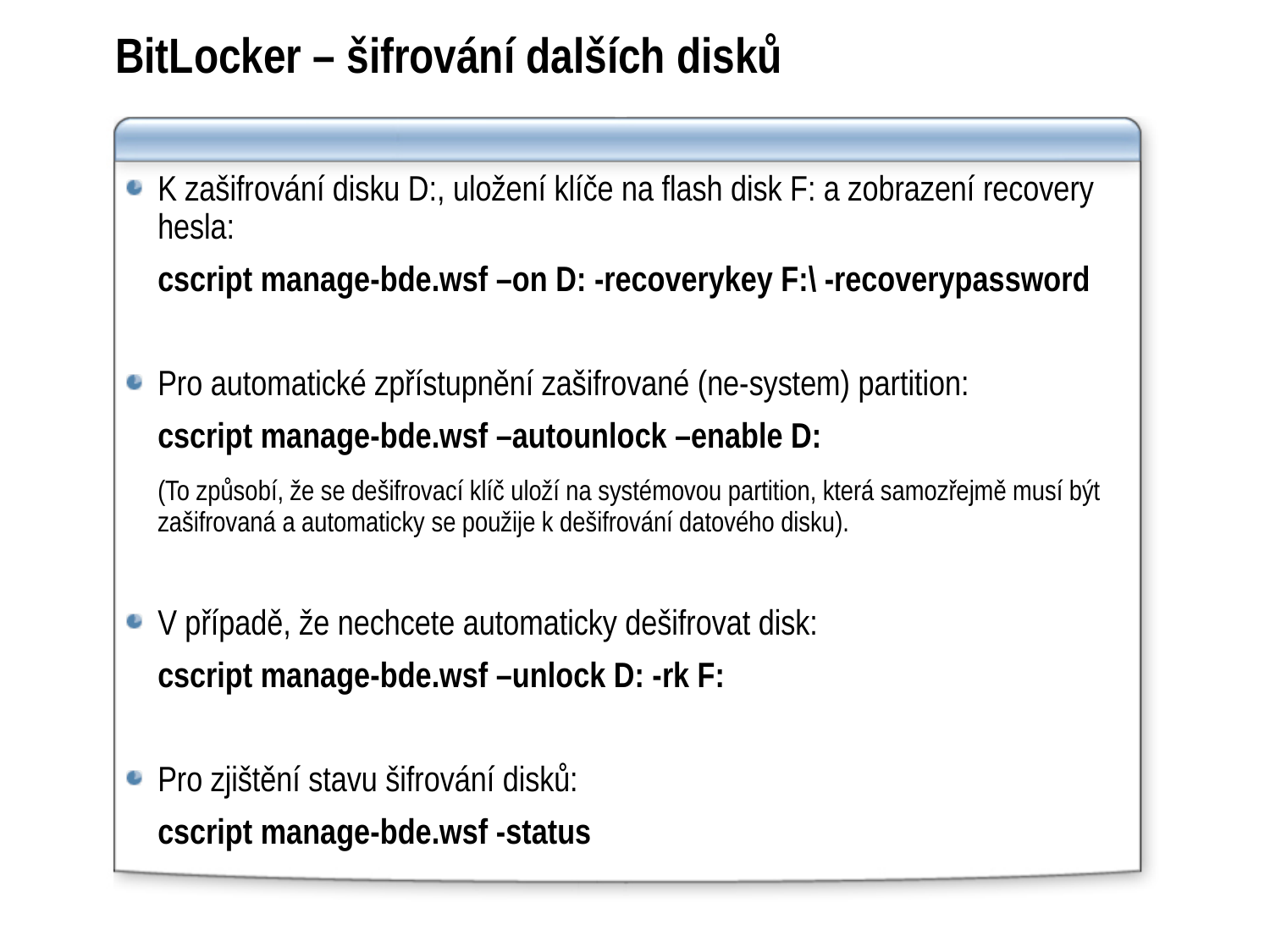

# BitLocker – šifrování dalších disků
K zašifrování disku D:, uložení klíče na flash disk F: a zobrazení recovery hesla:
	cscript manage-bde.wsf –on D: -recoverykey F:\ -recoverypassword

Pro automatické zpřístupnění zašifrované (ne-system) partition:
	cscript manage-bde.wsf –autounlock –enable D:
	(To způsobí, že se dešifrovací klíč uloží na systémovou partition, která samozřejmě musí být zašifrovaná a automaticky se použije k dešifrování datového disku).

V případě, že nechcete automaticky dešifrovat disk:
	cscript manage-bde.wsf –unlock D: -rk F:

Pro zjištění stavu šifrování disků:
	cscript manage-bde.wsf -status